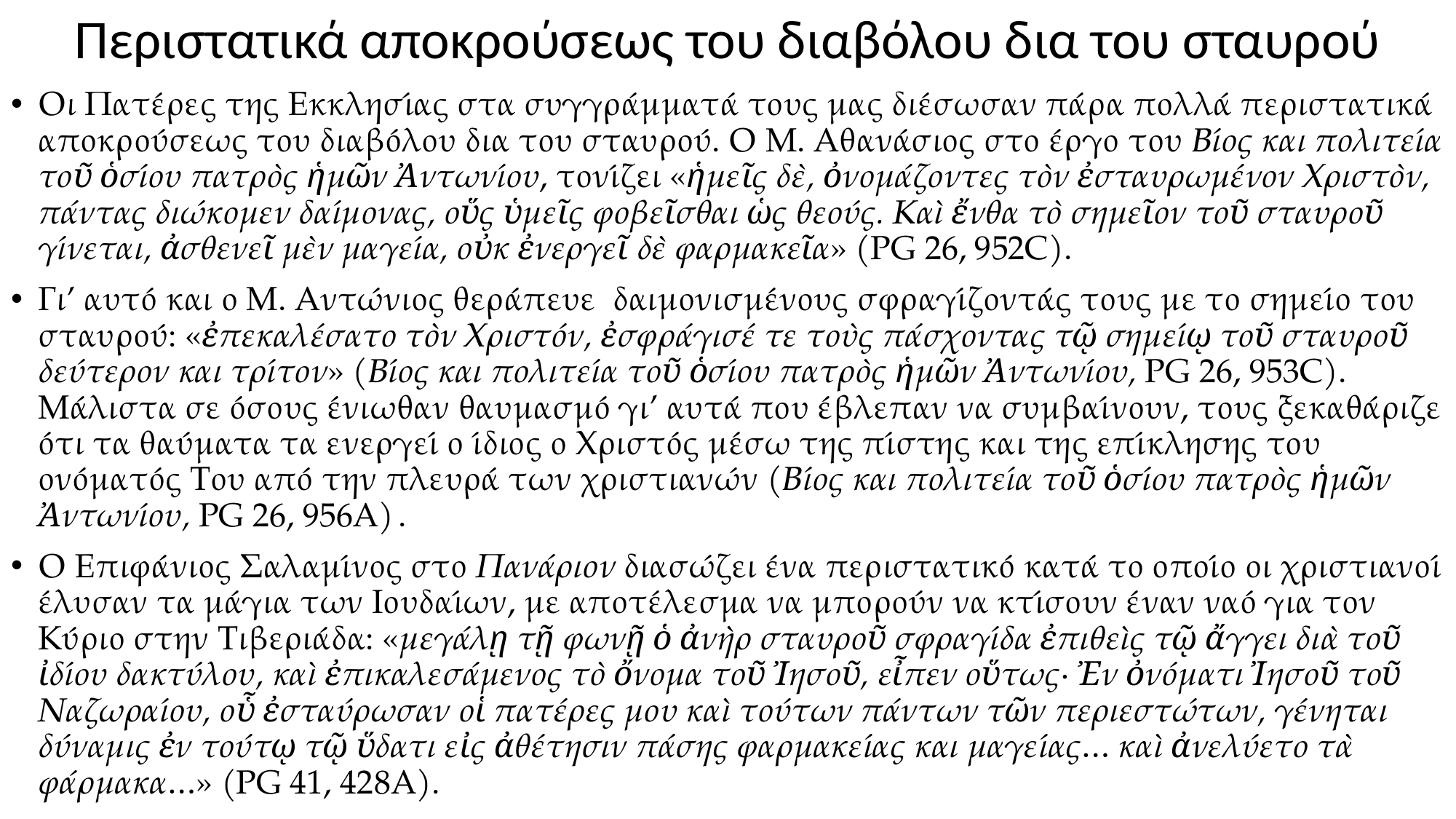

# Περιστατικά αποκρούσεως του διαβόλου δια του σταυρού
Οι Πατέρες της Εκκλησίας στα συγγράμματά τους μας διέσωσαν πάρα πολλά περιστατικά αποκρούσεως του διαβόλου δια του σταυρού. Ο Μ. Αθανάσιος στο έργο του Βίος και πολιτεία τοῦ ὁσίου πατρὸς ἡμῶν Ἀντωνίου, τονίζει «ἡμεῖς δὲ, ὀνομάζοντες τὸν ἐσταυρωμένον Χριστὸν, πάντας διώκομεν δαίμονας, οὕς ὑμεῖς φοβεῖσθαι ὡς θεούς. Καὶ ἔνθα τὸ σημεῖον τοῦ σταυροῦ γίνεται, ἀσθενεῖ μὲν μαγεία, οὐκ ἐνεργεῖ δὲ φαρμακεῖα» (PG 26, 952C).
Γι’ αυτό και ο Μ. Αντώνιος θεράπευε  δαιμονισμένους σφραγίζοντάς τους με το σημείο του σταυρού: «ἐπεκαλέσατο τὸν Χριστόν, ἐσφράγισέ τε τοὺς πάσχοντας τῷ σημείῳ τοῦ σταυροῦ δεύτερον και τρίτον» (Βίος και πολιτεία τοῦ ὁσίου πατρὸς ἡμῶν Ἀντωνίου, PG 26, 953C). Μάλιστα σε όσους ένιωθαν θαυμασμό γι’ αυτά που έβλεπαν να συμβαίνουν, τους ξεκαθάριζε ότι τα θαύματα τα ενεργεί ο ίδιος ο Χριστός μέσω της πίστης και της επίκλησης του ονόματός Του από την πλευρά των χριστιανών (Βίος και πολιτεία τοῦ ὁσίου πατρὸς ἡμῶν Ἀντωνίου, PG 26, 956Α) .
Ο Επιφάνιος Σαλαμίνος στο Πανάριον διασώζει ένα περιστατικό κατά το οποίο οι χριστιανοί έλυσαν τα μάγια των Ιουδαίων, με αποτέλεσμα να μπορούν να κτίσουν έναν ναό για τον Κύριο στην Τιβεριάδα: «μεγάλῃ τῇ φωνῇ ὁ ἀνὴρ σταυροῦ σφραγίδα ἐπιθεὶς τῷ ἄγγει διὰ τοῦ ἰδίου δακτύλου, καὶ ἐπικαλεσάμενος τὸ ὄνομα τοῦ Ἰησοῦ, εἶπεν οὕτως· Ἐν ὀνόματι Ἰησοῦ τοῦ Ναζωραίου, οὗ ἐσταύρωσαν οἱ πατέρες μου καὶ τούτων πάντων τῶν περιεστώτων, γένηται δύναμις ἐν τούτῳ τῷ ὕδατι εἰς ἀθέτησιν πάσης φαρμακείας και μαγείας… καὶ ἀνελύετο τὰ φάρμακα…» (PG 41, 428A).